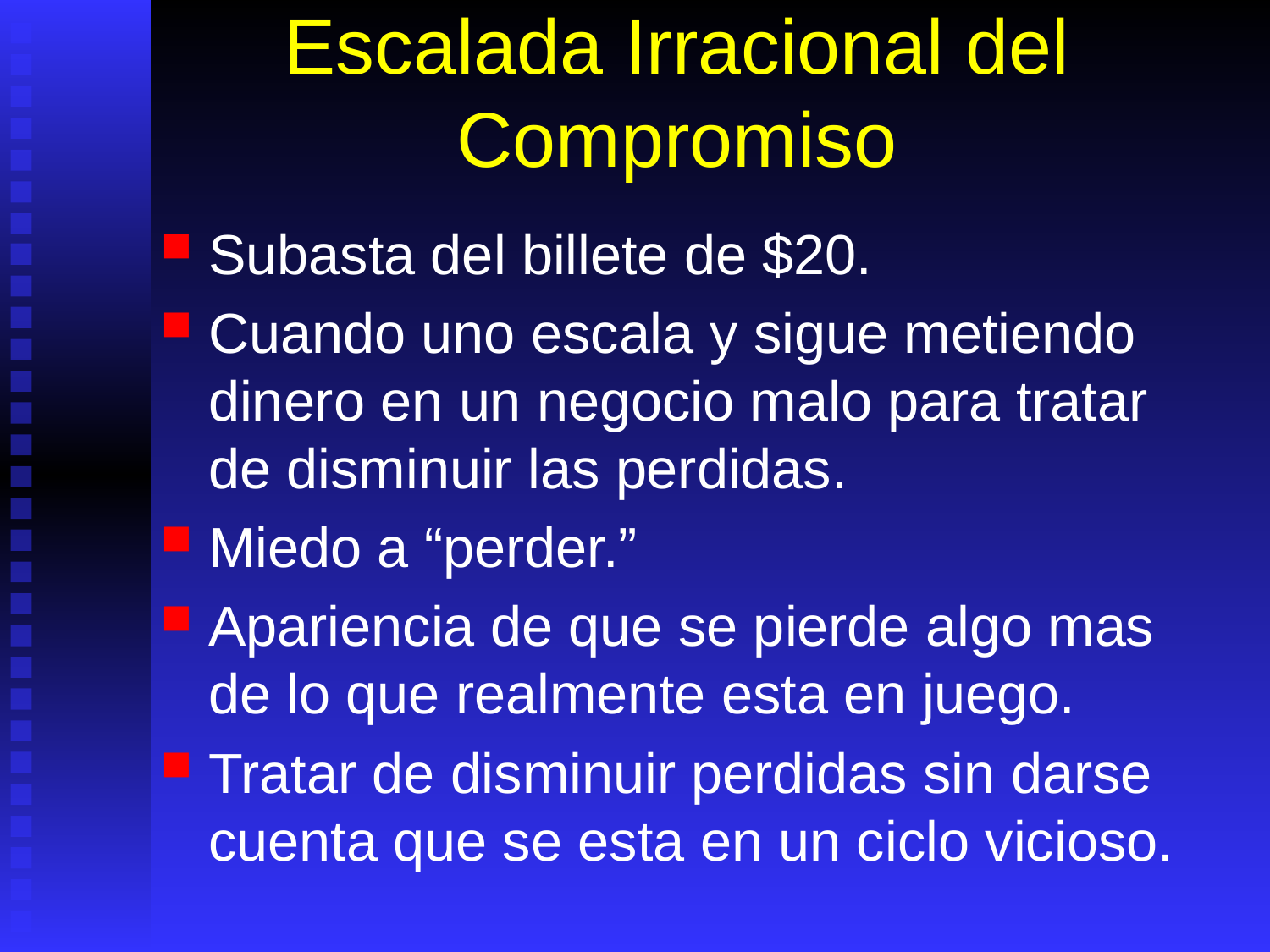

# Escalada Irracional del Compromiso
Subasta del billete de $20.
Cuando uno escala y sigue metiendo dinero en un negocio malo para tratar de disminuir las perdidas.
Miedo a “perder.”
Apariencia de que se pierde algo mas de lo que realmente esta en juego.
Tratar de disminuir perdidas sin darse cuenta que se esta en un ciclo vicioso.